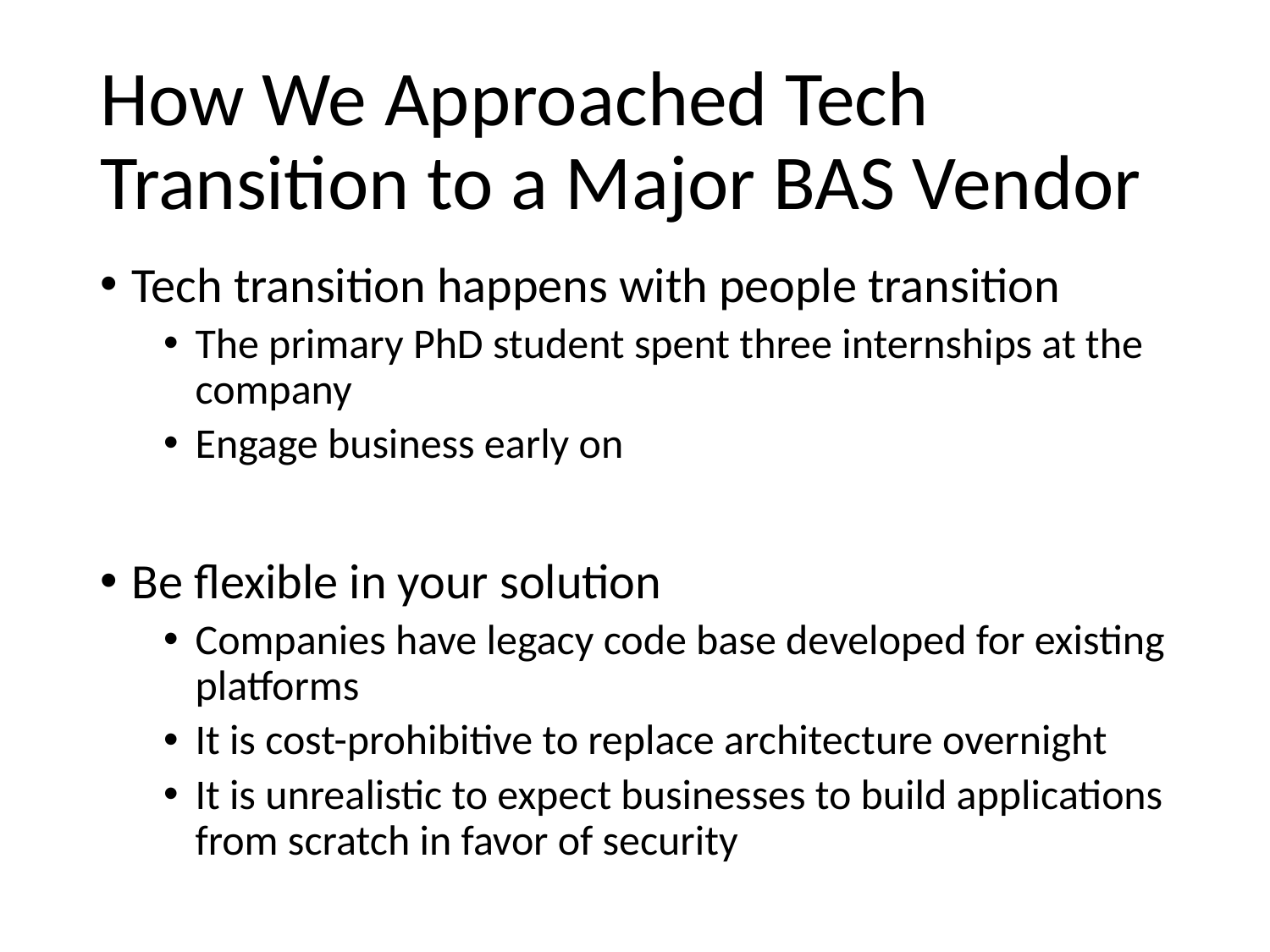

# How We Approached Tech Transition to a Major BAS Vendor
Tech transition happens with people transition
The primary PhD student spent three internships at the company
Engage business early on

Be flexible in your solution
Companies have legacy code base developed for existing platforms
It is cost-prohibitive to replace architecture overnight
It is unrealistic to expect businesses to build applications from scratch in favor of security